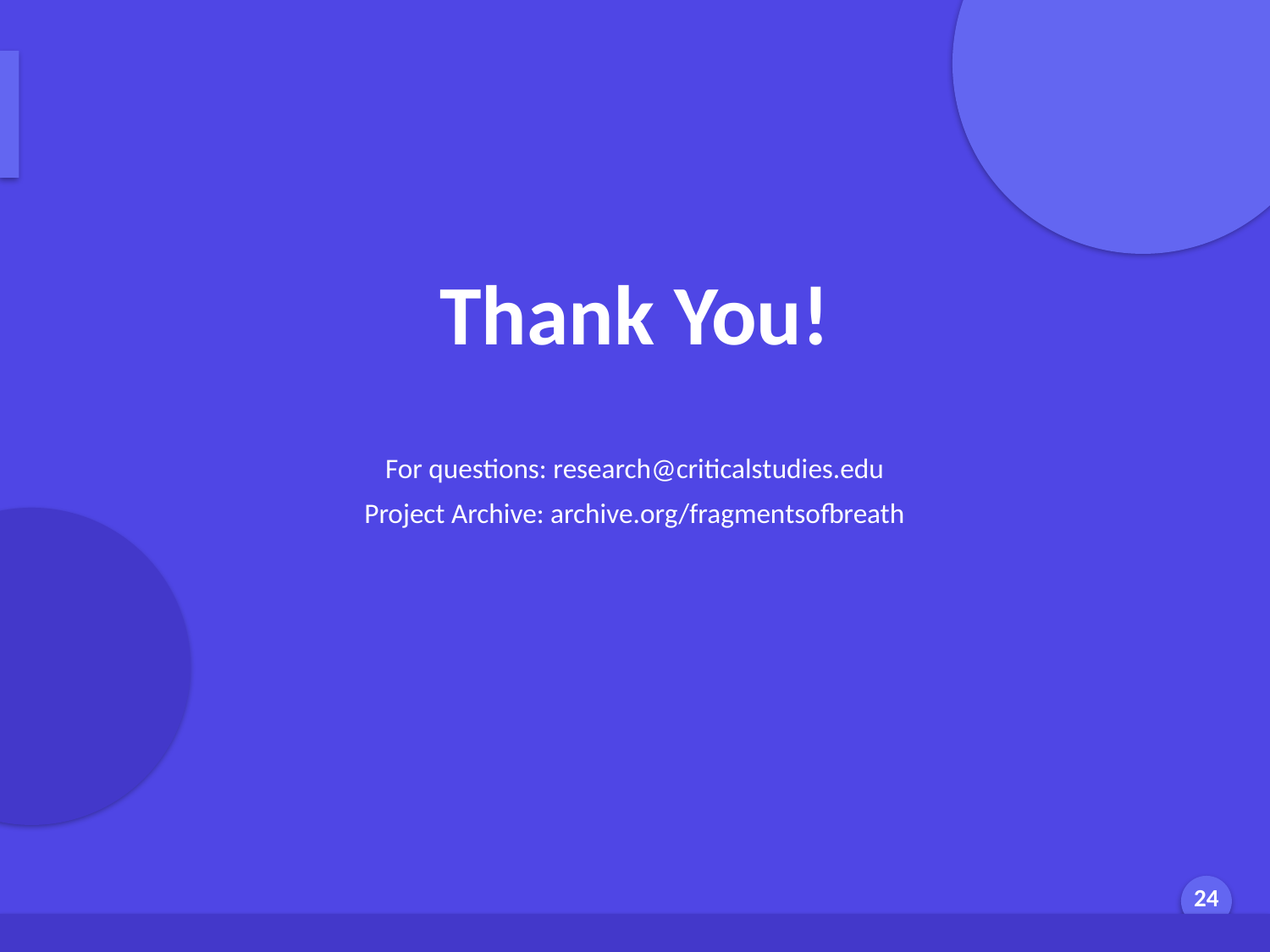

Thank You!
For questions: research@criticalstudies.edu
Project Archive: archive.org/fragmentsofbreath

Generated by AI Scholar Frontier

24